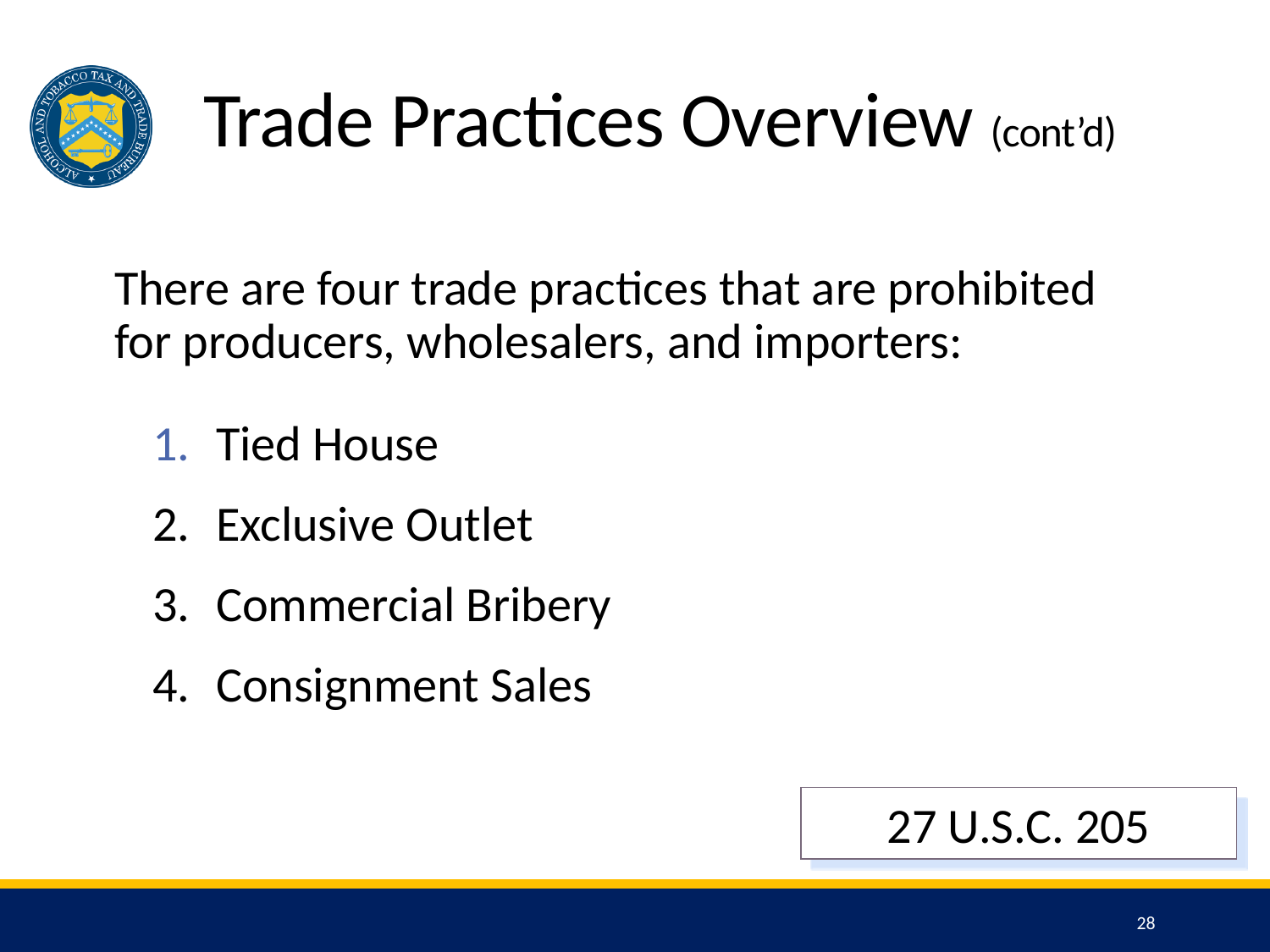

# Trade Practices Overview (cont’d)
There are four trade practices that are prohibited for producers, wholesalers, and importers:
Tied House
Exclusive Outlet
Commercial Bribery
Consignment Sales

27 U.S.C. 205
28